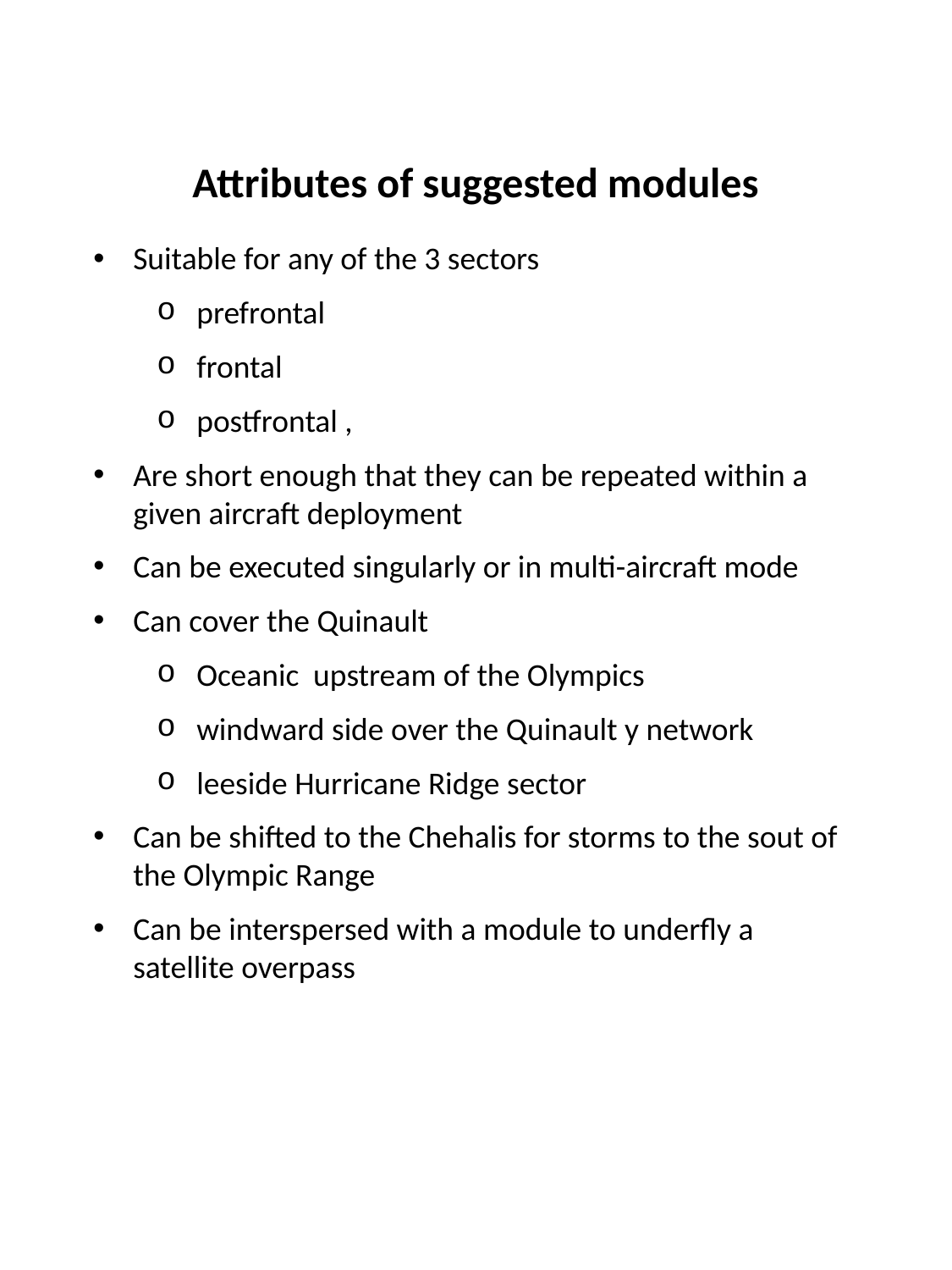

Attributes of suggested modules
Suitable for any of the 3 sectors
prefrontal
frontal
postfrontal ,
Are short enough that they can be repeated within a given aircraft deployment
Can be executed singularly or in multi-aircraft mode
Can cover the Quinault
Oceanic  upstream of the Olympics
windward side over the Quinault y network
leeside Hurricane Ridge sector
Can be shifted to the Chehalis for storms to the sout of the Olympic Range
Can be interspersed with a module to underfly a satellite overpass